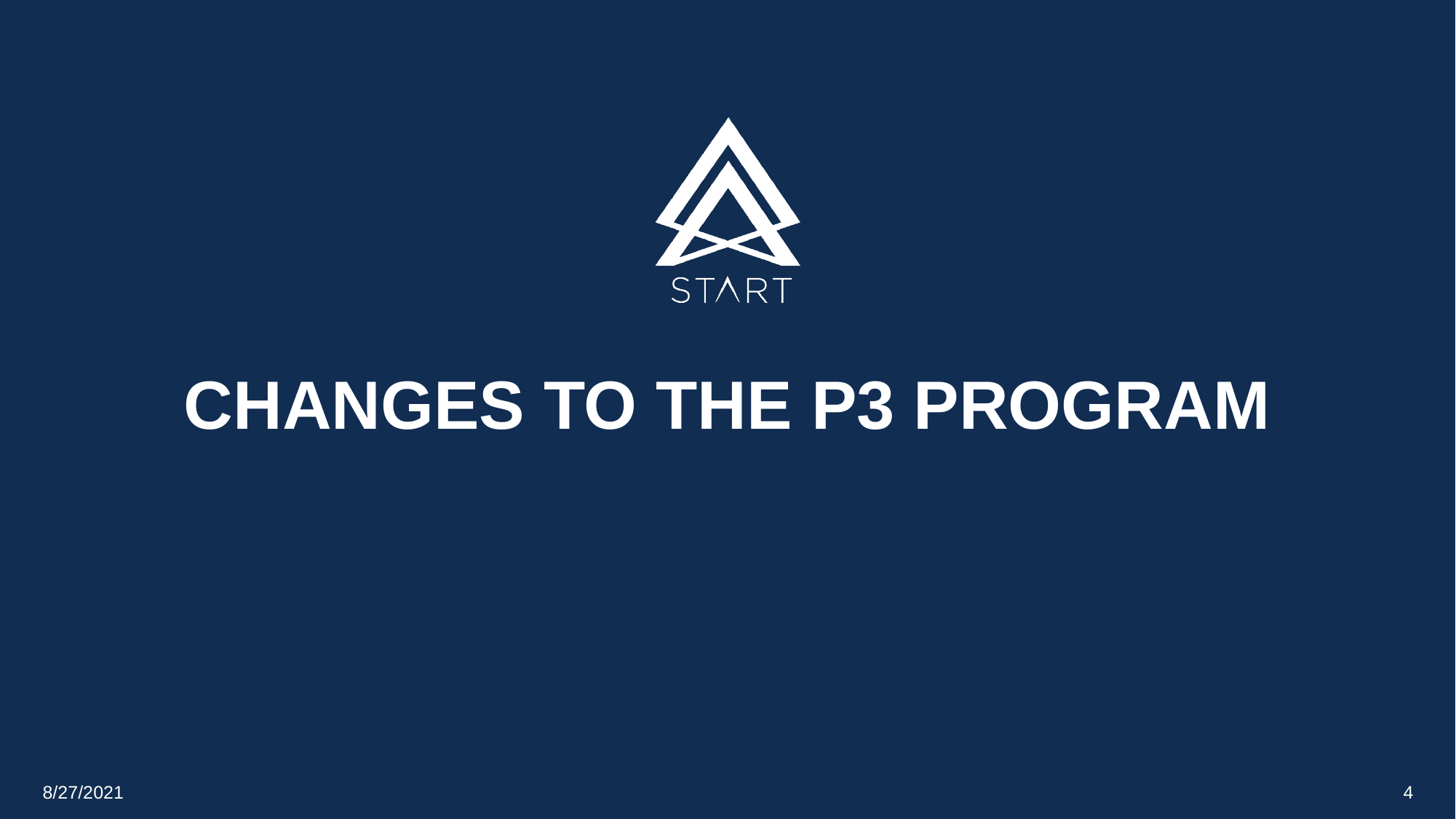

Changes to the P3 Program
8/27/2021
4